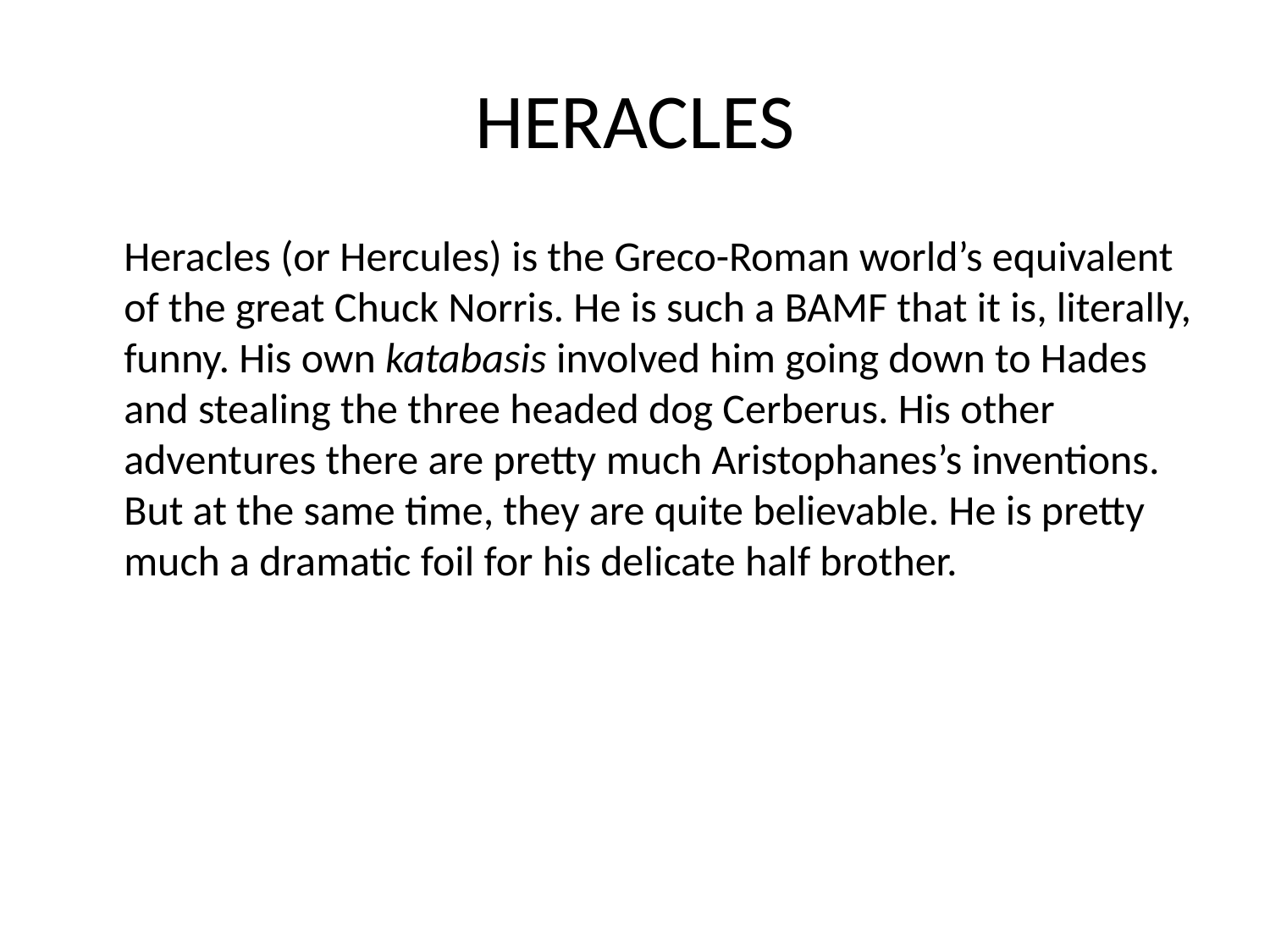

# HERACLES
Heracles (or Hercules) is the Greco-Roman world’s equivalent of the great Chuck Norris. He is such a BAMF that it is, literally, funny. His own katabasis involved him going down to Hades and stealing the three headed dog Cerberus. His other adventures there are pretty much Aristophanes’s inventions. But at the same time, they are quite believable. He is pretty much a dramatic foil for his delicate half brother.